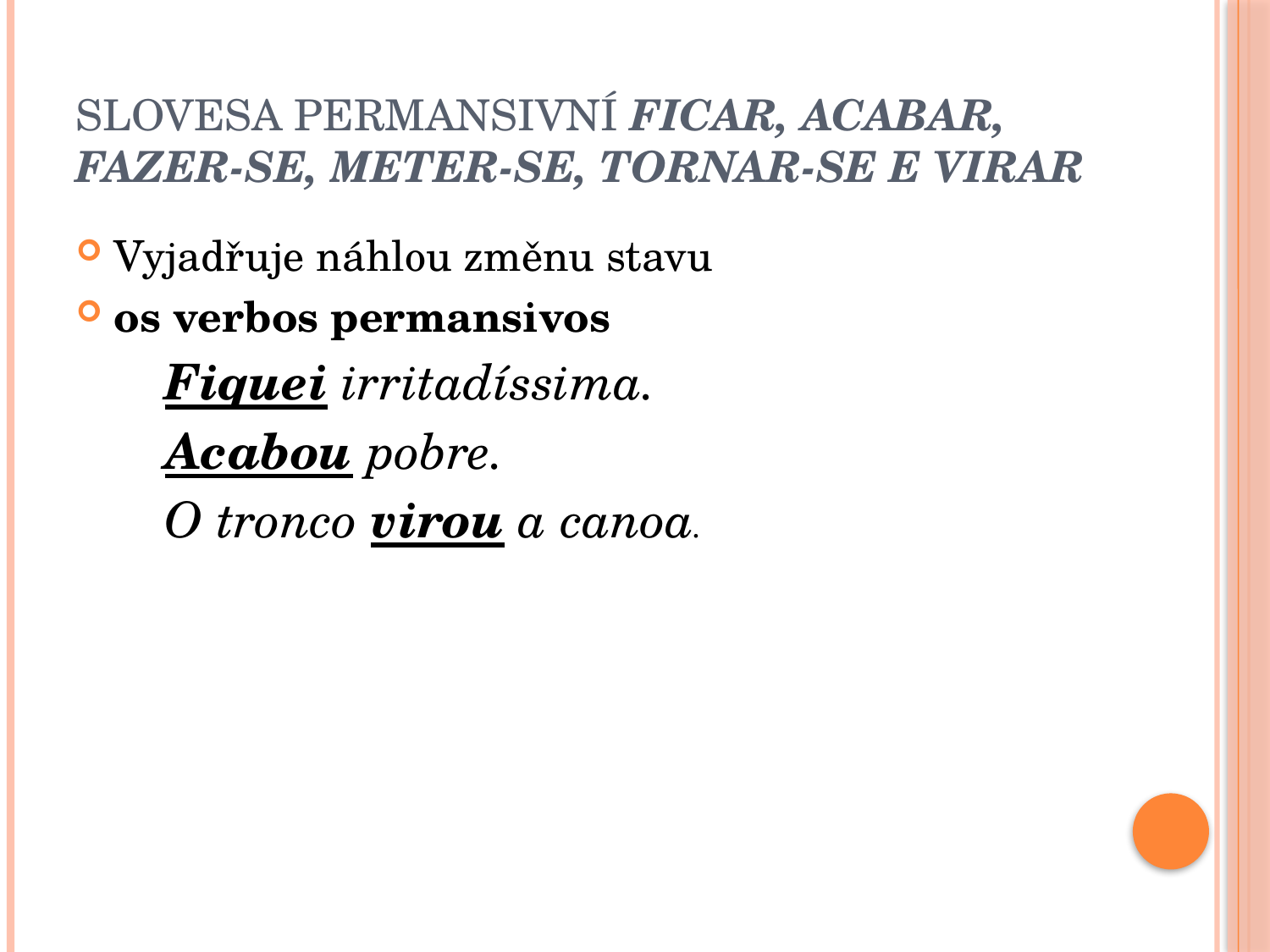

# Slovesa permansivní ficar, acabar, fazer-se, meter-se, tornar-se e virar
Vyjadřuje náhlou změnu stavu
os verbos permansivos
Fiquei irritadíssima.
Acabou pobre.
O tronco virou a canoa.